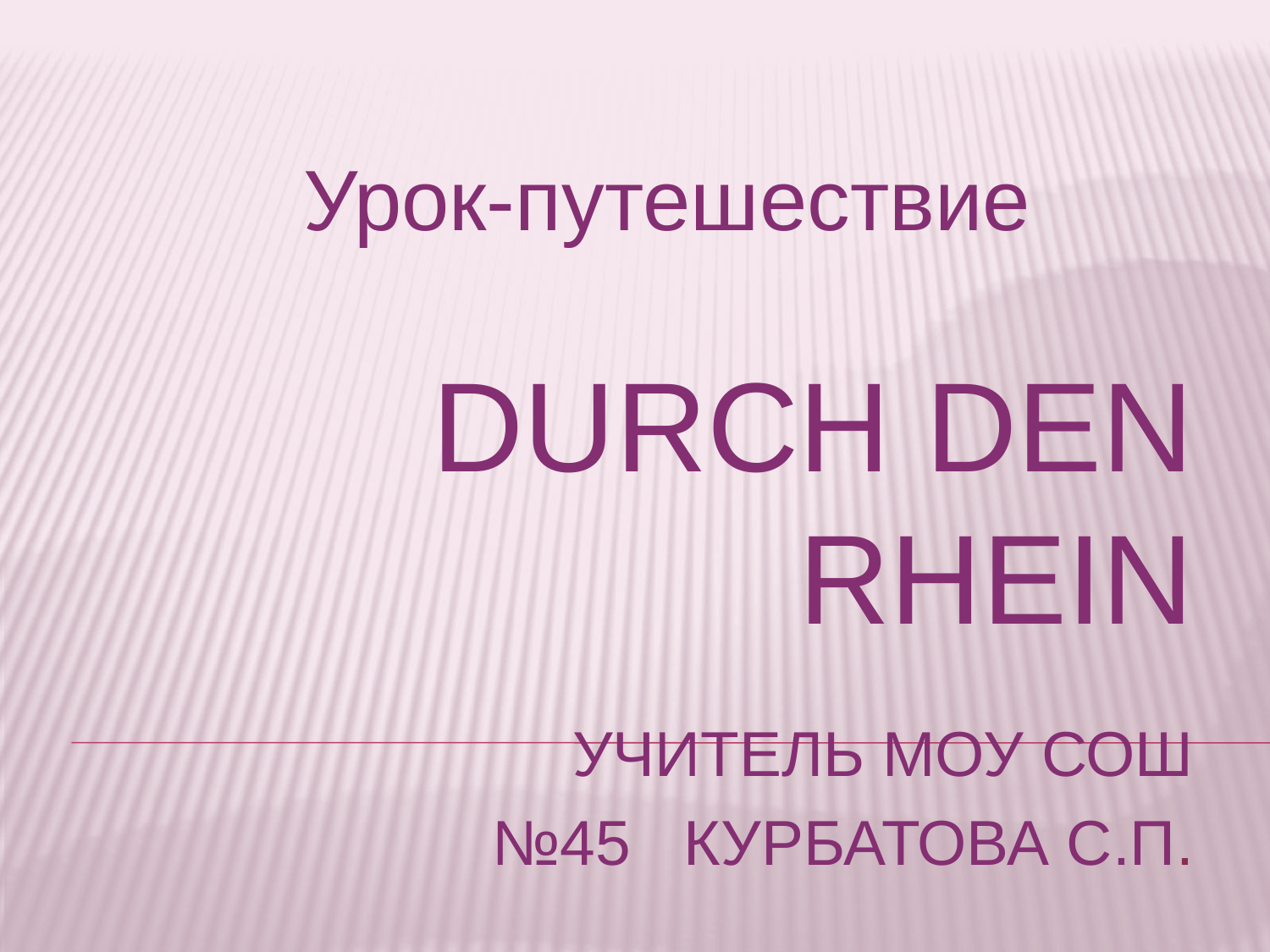

Урок-путешествие
# Durch den Rhein Учитель МОУ Сош №45   Курбатова С.П.